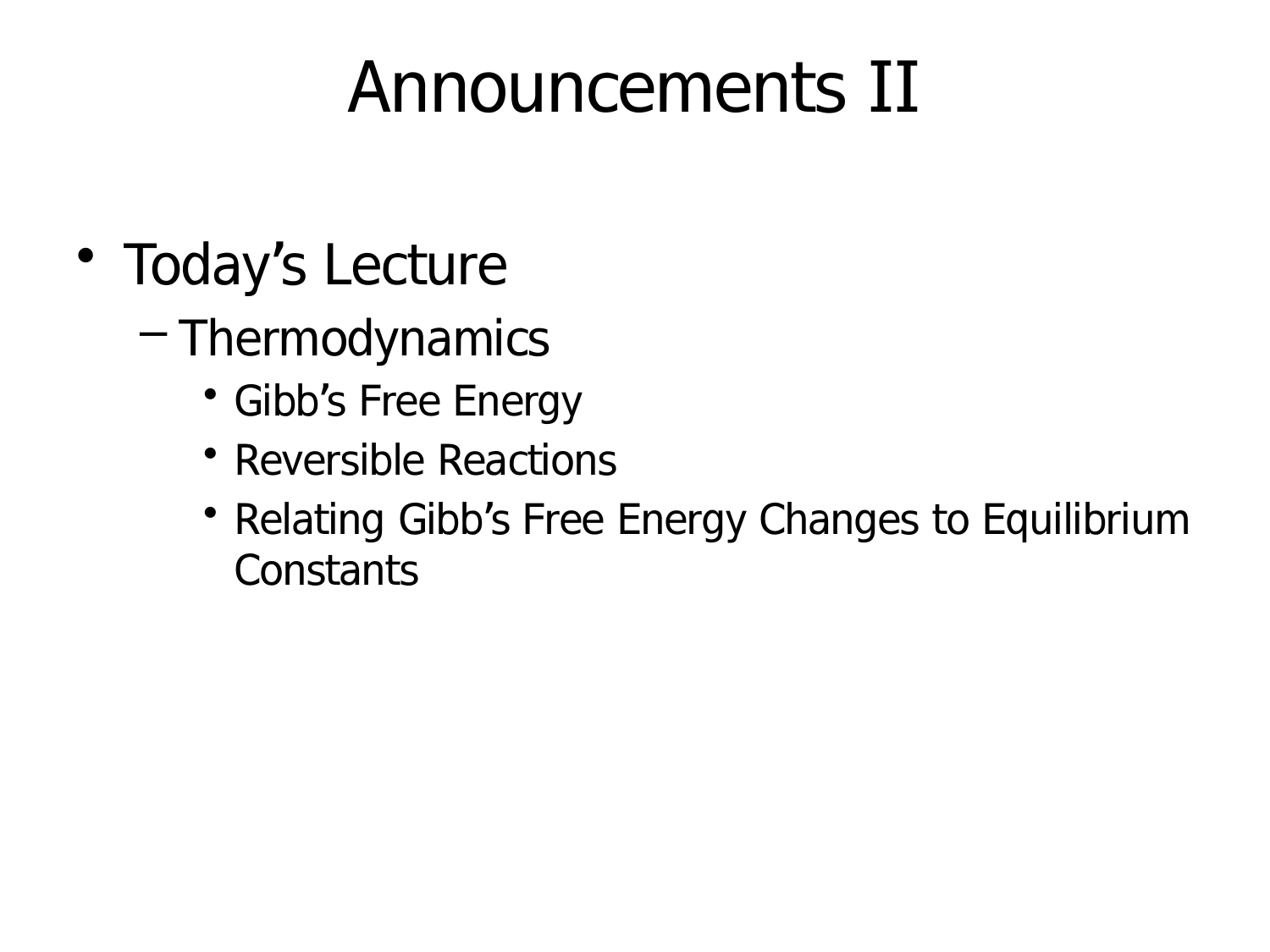

# Announcements II
Today’s Lecture
Thermodynamics
Gibb’s Free Energy
Reversible Reactions
Relating Gibb’s Free Energy Changes to Equilibrium Constants